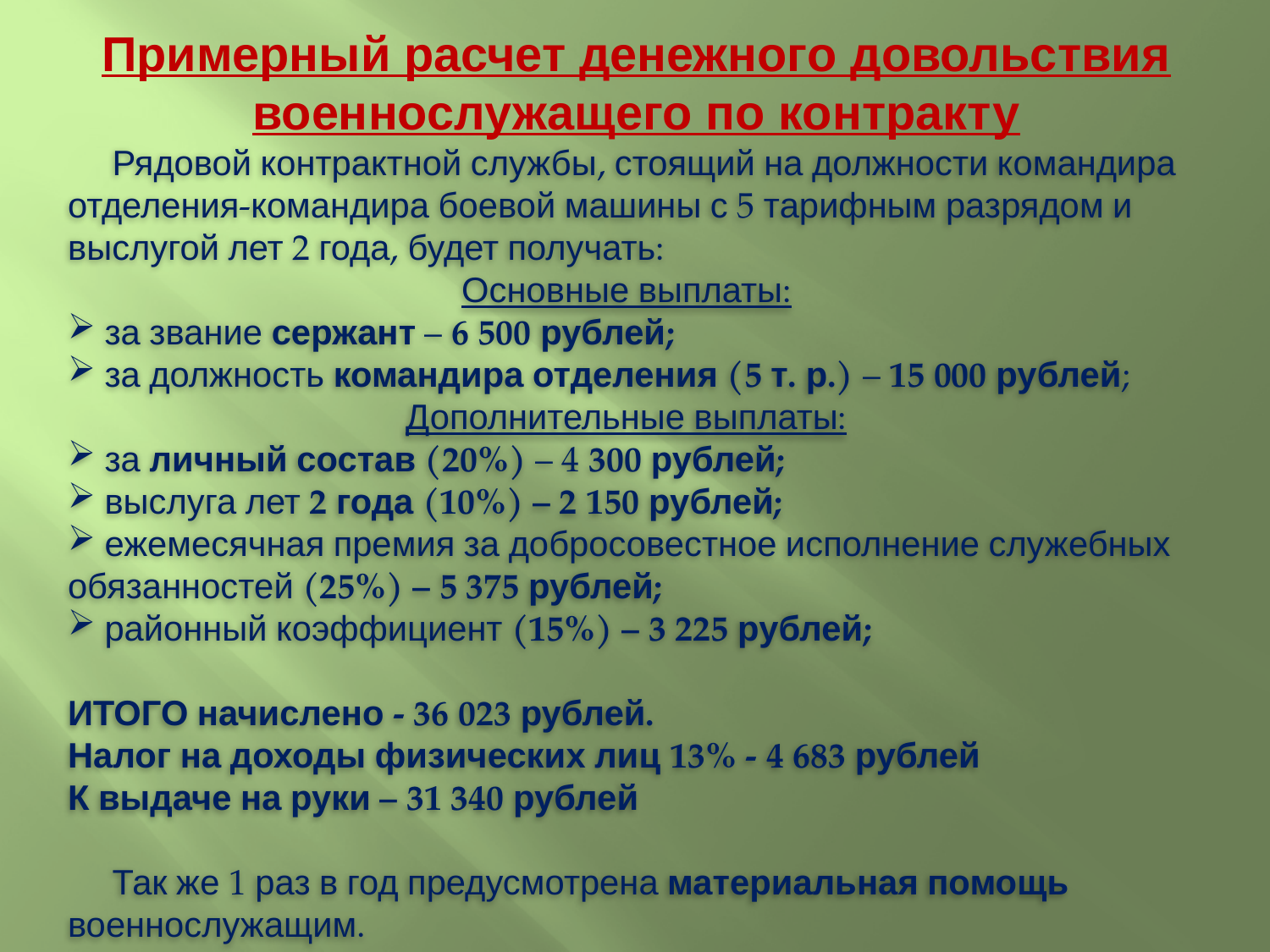

# Примерный расчет денежного довольствия военнослужащего по контракту
     Рядовой контрактной службы, стоящий на должности командира отделения-командира боевой машины с 5 тарифным разрядом и  выслугой лет 2 года, будет получать:
Основные выплаты:
 за звание сержант – 6 500 рублей;
 за должность командира отделения (5 т. р.) – 15 000 рублей;
Дополнительные выплаты:
 за личный состав (20%) – 4 300 рублей;
 выслуга лет 2 года (10%) – 2 150 рублей;
 ежемесячная премия за добросовестное исполнение служебных обязанностей (25%) – 5 375 рублей;
 районный коэффициент (15%) – 3 225 рублей;

ИТОГО начислено - 36 023 рублей.
Налог на доходы физических лиц 13% - 4 683 рублей
К выдаче на руки – 31 340 рублей

     Так же 1 раз в год предусмотрена материальная помощь военнослужащим.